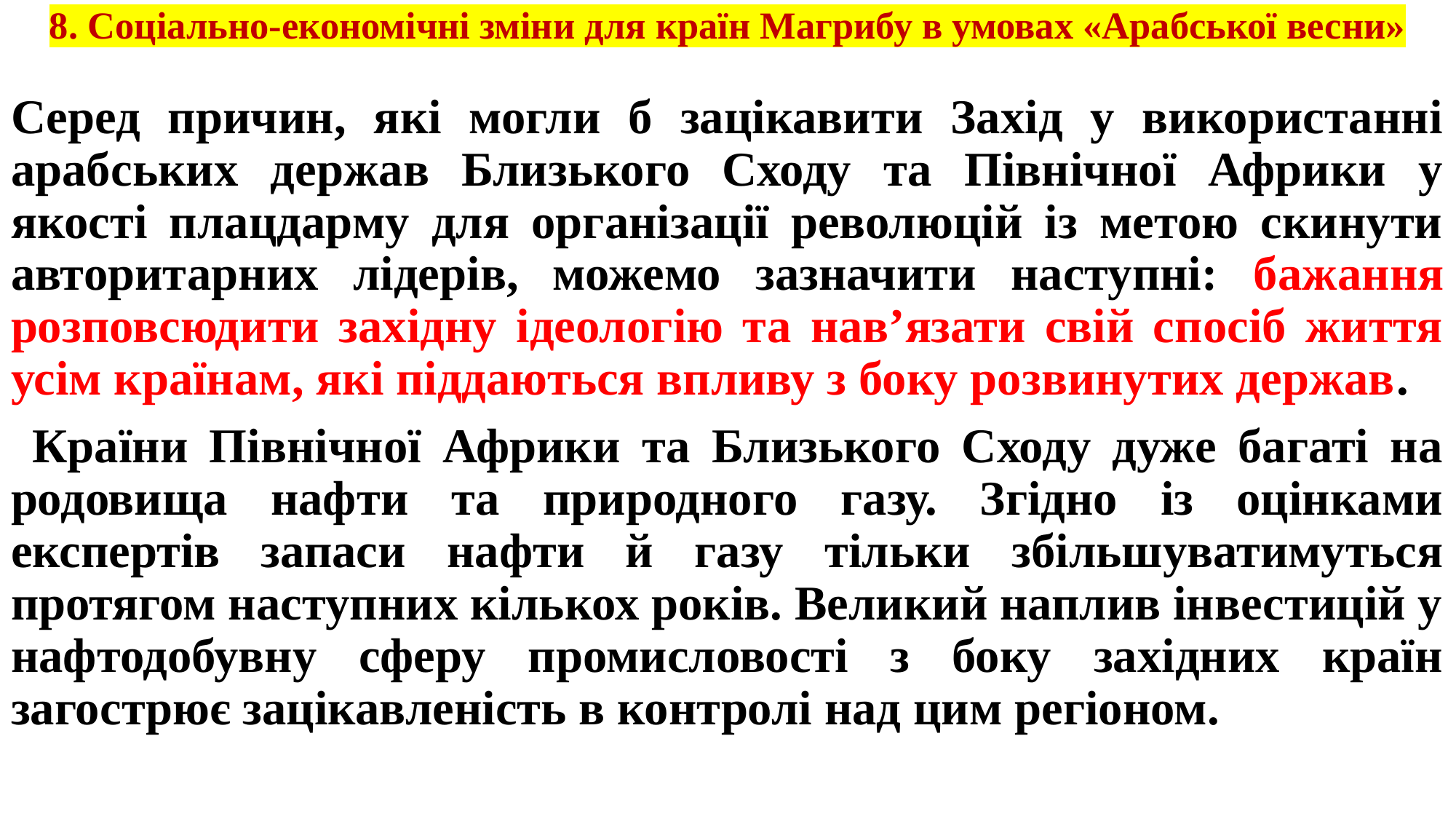

# 8. Соціально-економічні зміни для країн Магрибу в умовах «Арабської весни»
Серед причин, які могли б зацікавити Захід у використанні арабських держав Близького Сходу та Північної Африки у якості плацдарму для організації революцій із метою скинути авторитарних лідерів, можемо зазначити наступні: бажання розповсюдити західну ідеологію та нав’язати свій спосіб життя усім країнам, які піддаються впливу з боку розвинутих держав.
 Країни Північної Африки та Близького Сходу дуже багаті на родовища нафти та природного газу. Згідно із оцінками експертів запаси нафти й газу тільки збільшуватимуться протягом наступних кількох років. Великий наплив інвестицій у нафтодобувну сферу промисловості з боку західних країн загострює зацікавленість в контролі над цим регіоном.